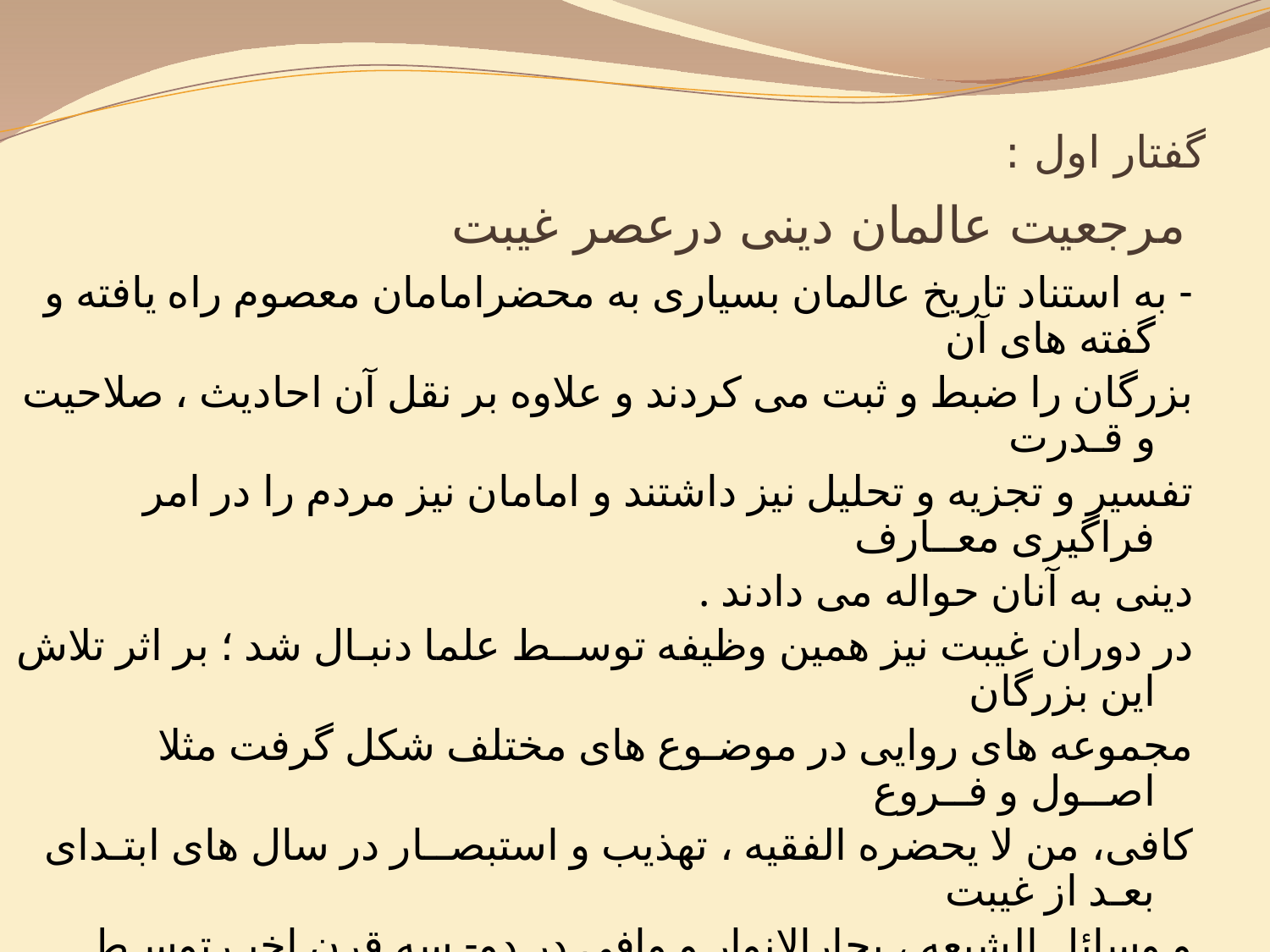

# گفتار اول : مرجعیت عالمان دینی درعصر غیبت
- به استناد تاریخ عالمان بسیاری به محضرامامان معصوم راه یافته و گفته های آن
بزرگان را ضبط و ثبت می کردند و علاوه بر نقل آن احادیث ، صلاحیت و قـدرت
تفسیر و تجزیه و تحلیل نیز داشتند و امامان نیز مردم را در امر فراگیری معــارف
دینی به آنان حواله می دادند .
در دوران غیبت نیز همین وظیفه توســط علما دنبـال شد ؛ بر اثر تلاش این بزرگان
مجموعه های روایی در موضـوع های مختلف شکل گرفت مثلا  اصــول و فــروع
کافی، من لا یحضره الفقیه ، تهذیب و استبصــار در سال های ابتـدای بعـد از غیبت
و وسائل الشیعه ، بحارالانوار و وافی در دو- سه قرن اخیـرتوسـط علمـای بـزرگـی
چون :محمد بن یعقوب کلینی (م329ق)،شیخ صدوق (م381ق)،شیخ مفید(م413ق)
سیــد مــرتضـی (م436ق) ، شیـخ طــوســی (م460ق) ، عـلامـه حـلــی (م726ق)
حرعاملی(م1104ق) ،علامه مجلسی(م1110ق) و فیض کاشانی (م1091ق)